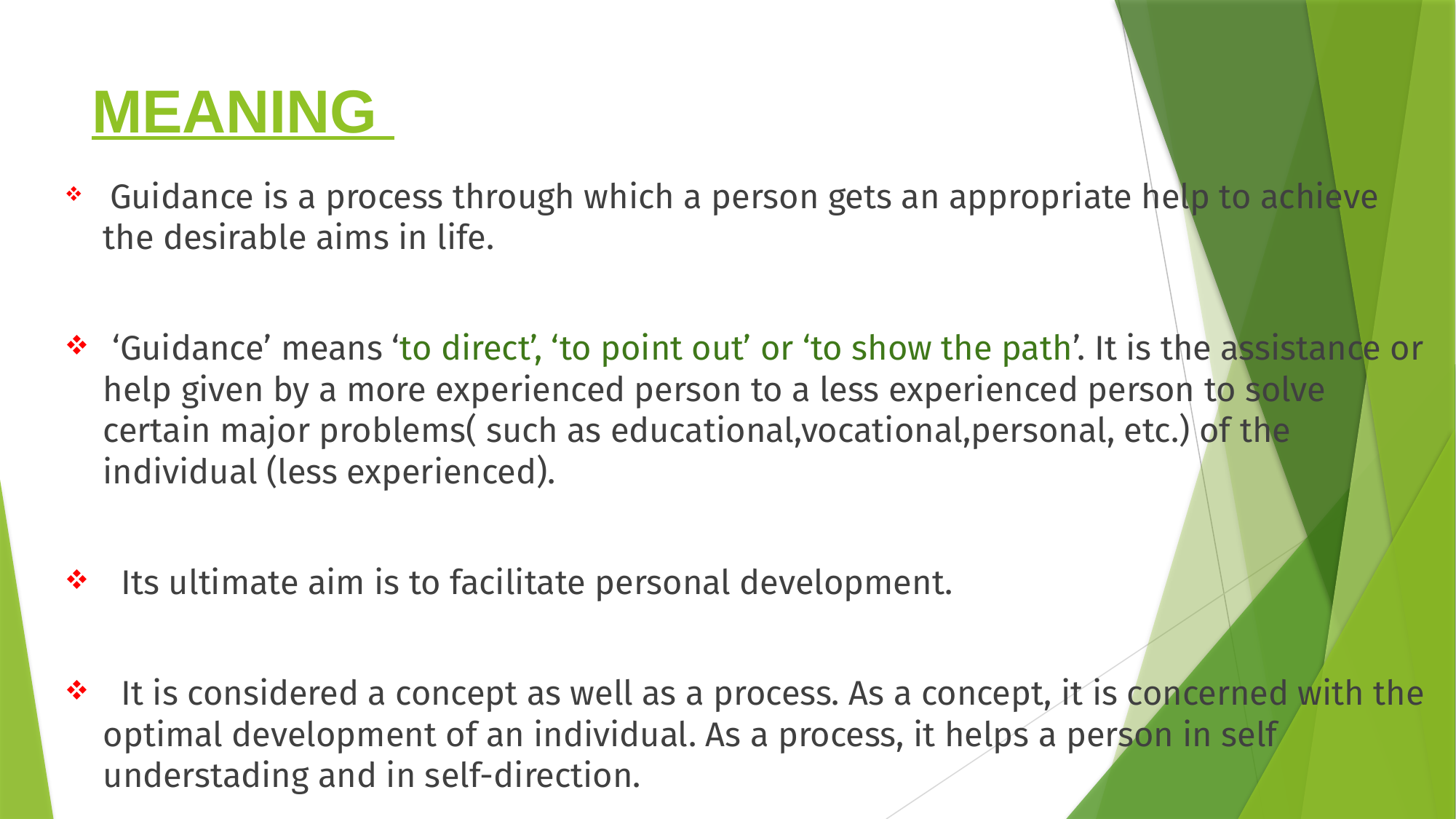

# MEANING
 Guidance is a process through which a person gets an appropriate help to achieve the desirable aims in life.

 ‘Guidance’ means ‘to direct’, ‘to point out’ or ‘to show the path’. It is the assistance or help given by a more experienced person to a less experienced person to solve certain major problems( such as educational,vocational,personal, etc.) of the individual (less experienced).

  Its ultimate aim is to facilitate personal development.

  It is considered a concept as well as a process. As a concept, it is concerned with the optimal development of an individual. As a process, it helps a person in self understading and in self-direction.